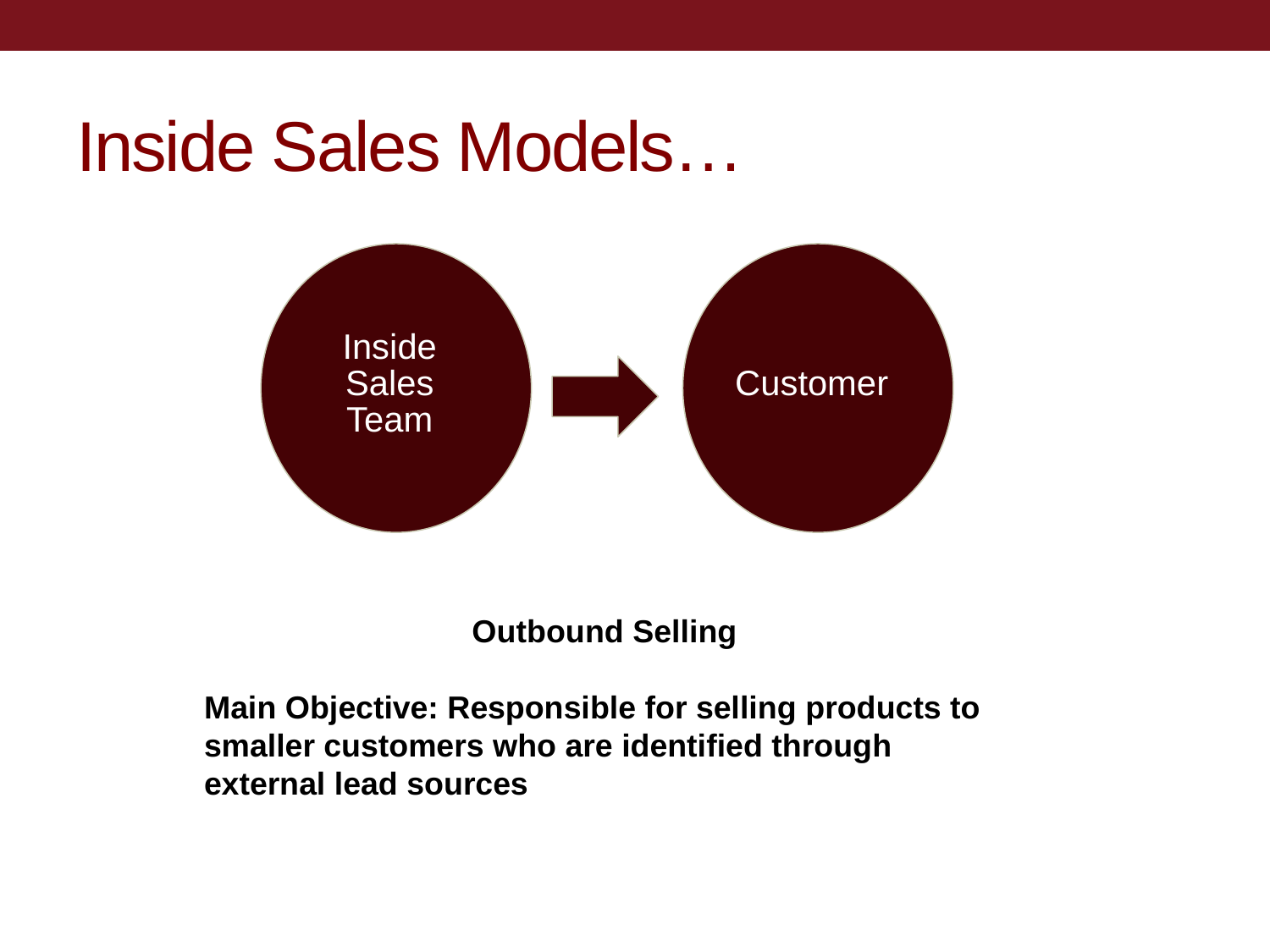

# Inside Sales Models…
Inside Sales Team
Customer

Outbound Selling

Main Objective: Responsible for selling products to smaller customers who are identified through external lead sources